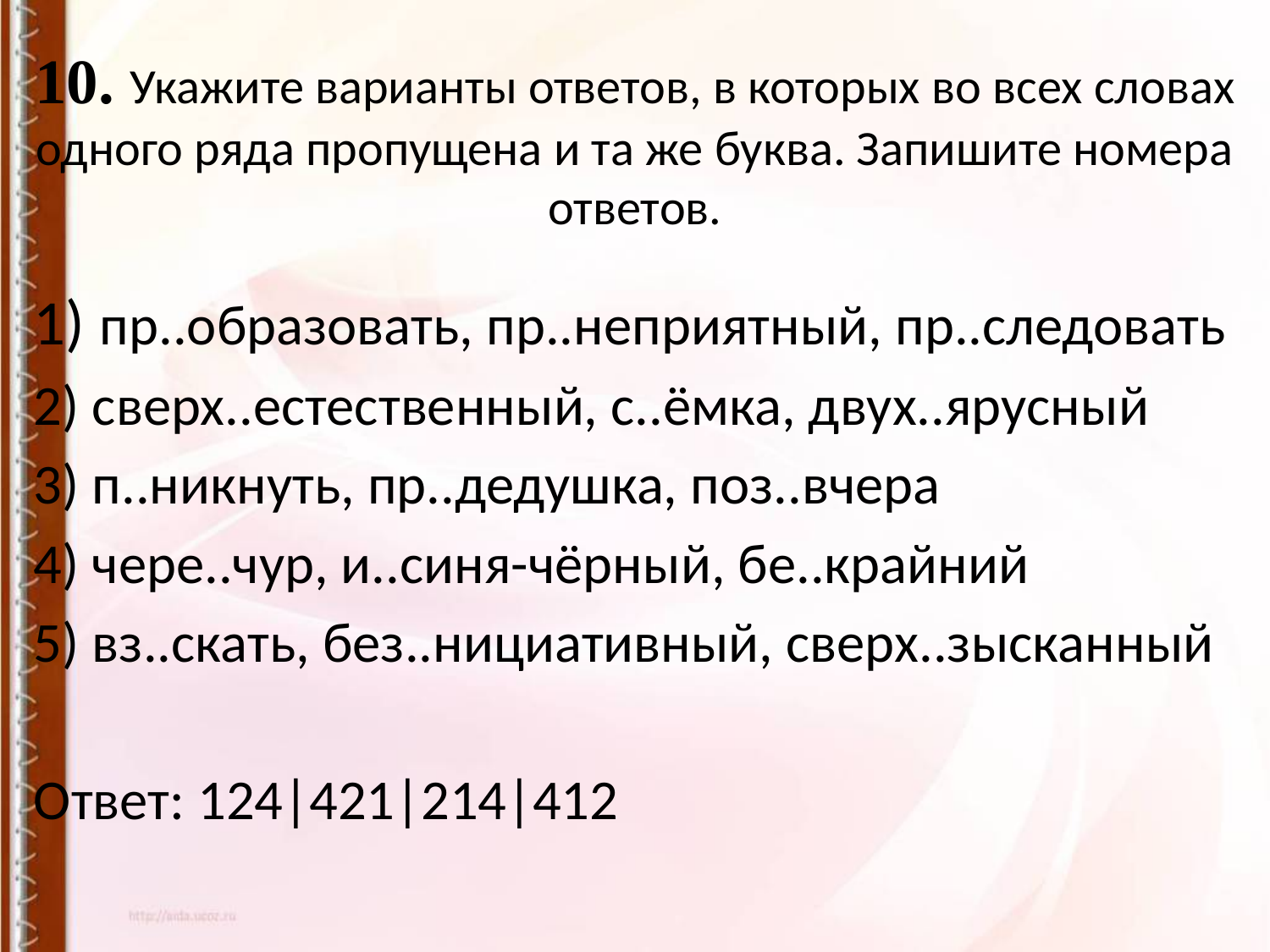

# 10. Укажите варианты ответов, в которых во всех словах одного ряда пропущена и та же буква. Запишите номера ответов.
1) пр..образовать, пр..неприятный, пр..следовать
2) сверх..естественный, с..ёмка, двух..ярусный
3) п..никнуть, пр..дедушка, поз..вчера
4) чере..чур, и..синя-чёрный, бе..крайний
5) вз..скать, без..нициативный, сверх..зысканный

Ответ: 124|421|214|412